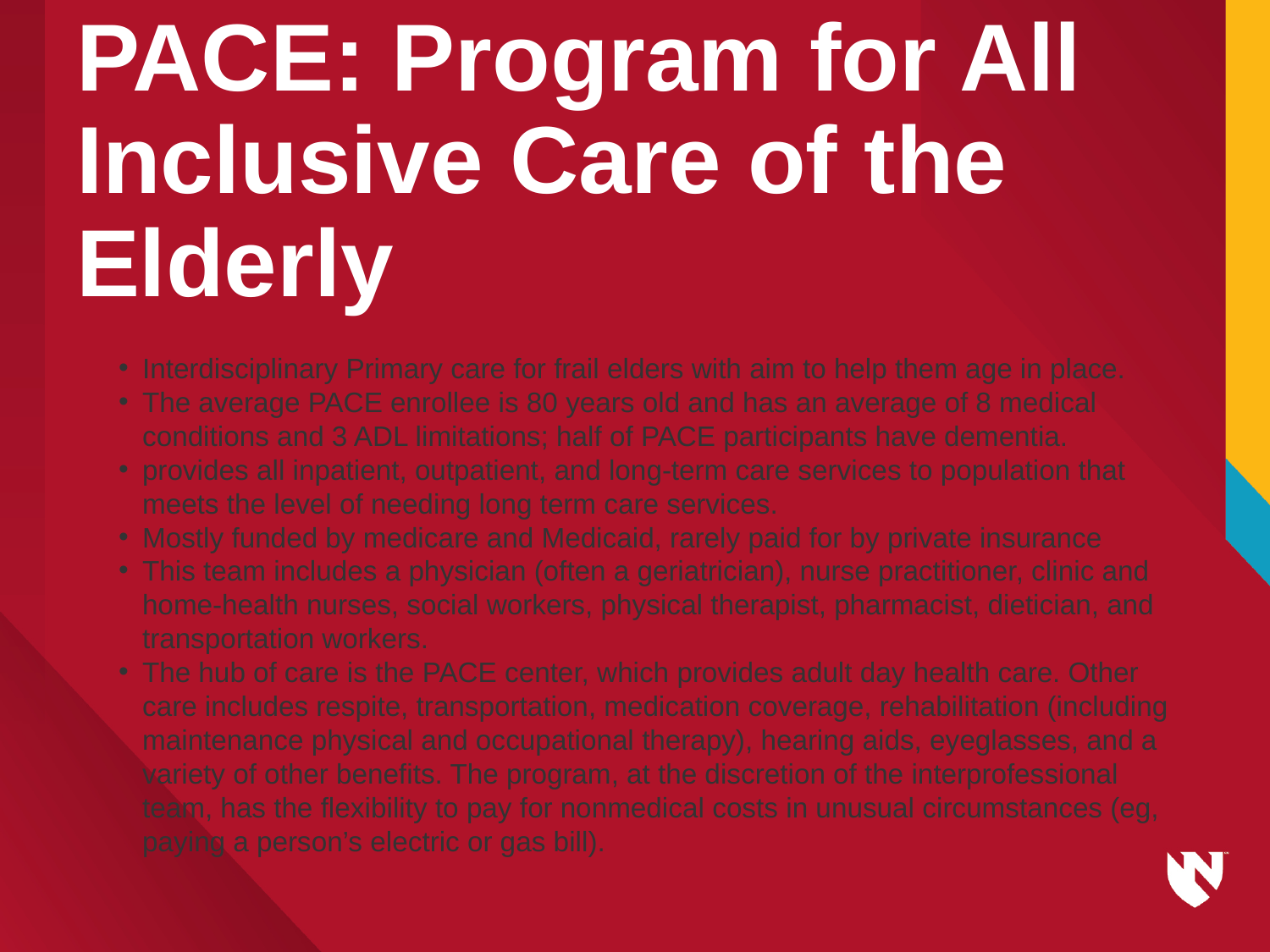

# PACE: Program for All Inclusive Care of the Elderly
Interdisciplinary Primary care for frail elders with aim to help them age in place.
The average PACE enrollee is 80 years old and has an average of 8 medical conditions and 3 ADL limitations; half of PACE participants have dementia.
provides all inpatient, outpatient, and long-term care services to population that meets the level of needing long term care services.
Mostly funded by medicare and Medicaid, rarely paid for by private insurance
This team includes a physician (often a geriatrician), nurse practitioner, clinic and home-health nurses, social workers, physical therapist, pharmacist, dietician, and transportation workers.
The hub of care is the PACE center, which provides adult day health care. Other care includes respite, transportation, medication coverage, rehabilitation (including maintenance physical and occupational therapy), hearing aids, eyeglasses, and a variety of other benefits. The program, at the discretion of the interprofessional team, has the flexibility to pay for nonmedical costs in unusual circumstances (eg, paying a person’s electric or gas bill).